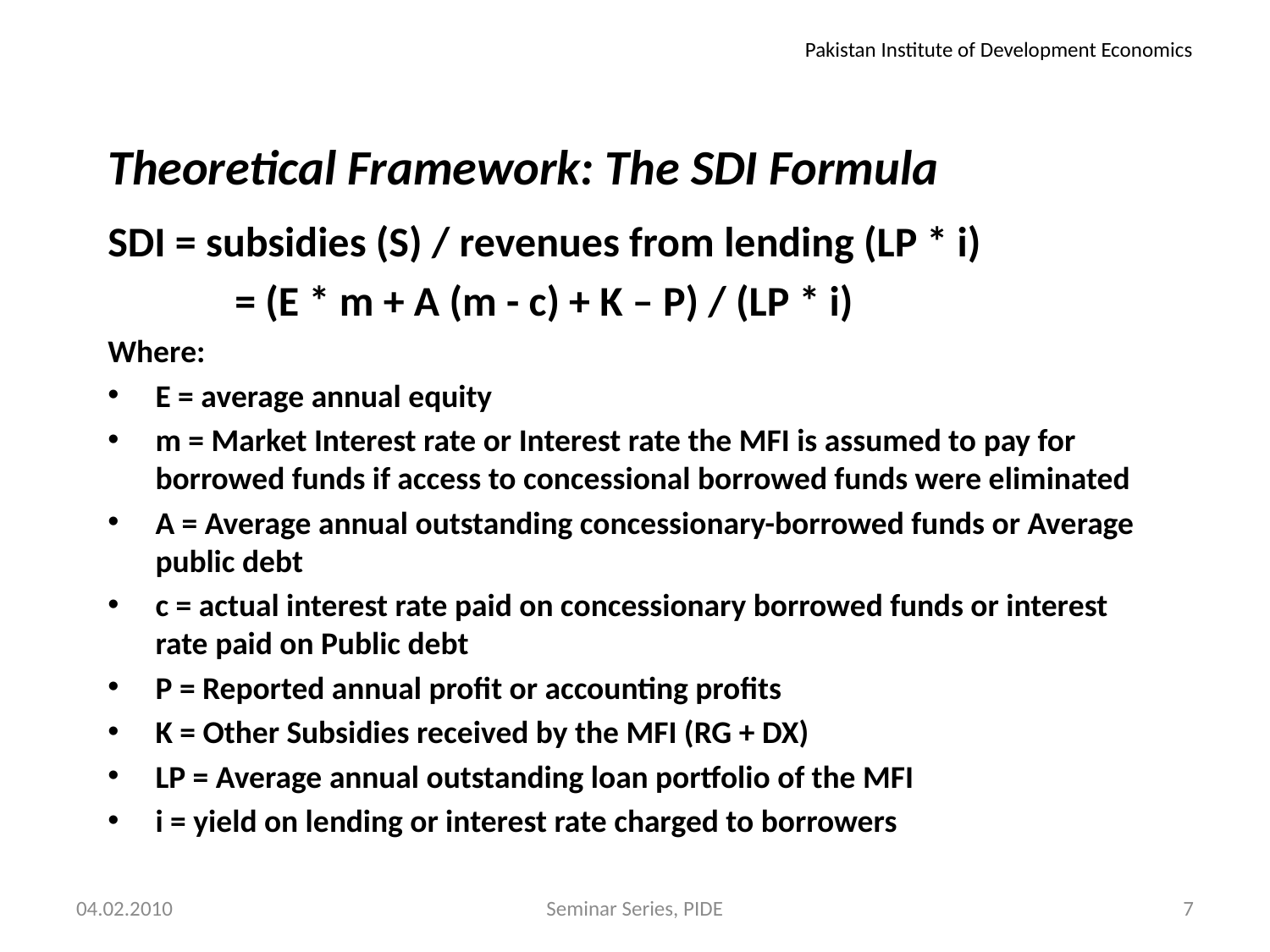

Pakistan Institute of Development Economics
Theoretical Framework: The SDI Formula
SDI = subsidies (S) / revenues from lending (LP * i)
= (E * m + A (m - c) + K – P) / (LP * i)
Where:
E = average annual equity
m = Market Interest rate or Interest rate the MFI is assumed to pay for borrowed funds if access to concessional borrowed funds were eliminated
A = Average annual outstanding concessionary-borrowed funds or Average public debt
c = actual interest rate paid on concessionary borrowed funds or interest rate paid on Public debt
P = Reported annual profit or accounting profits
K = Other Subsidies received by the MFI (RG + DX)
LP = Average annual outstanding loan portfolio of the MFI
i = yield on lending or interest rate charged to borrowers

04.02.2010
Seminar Series, PIDE
7